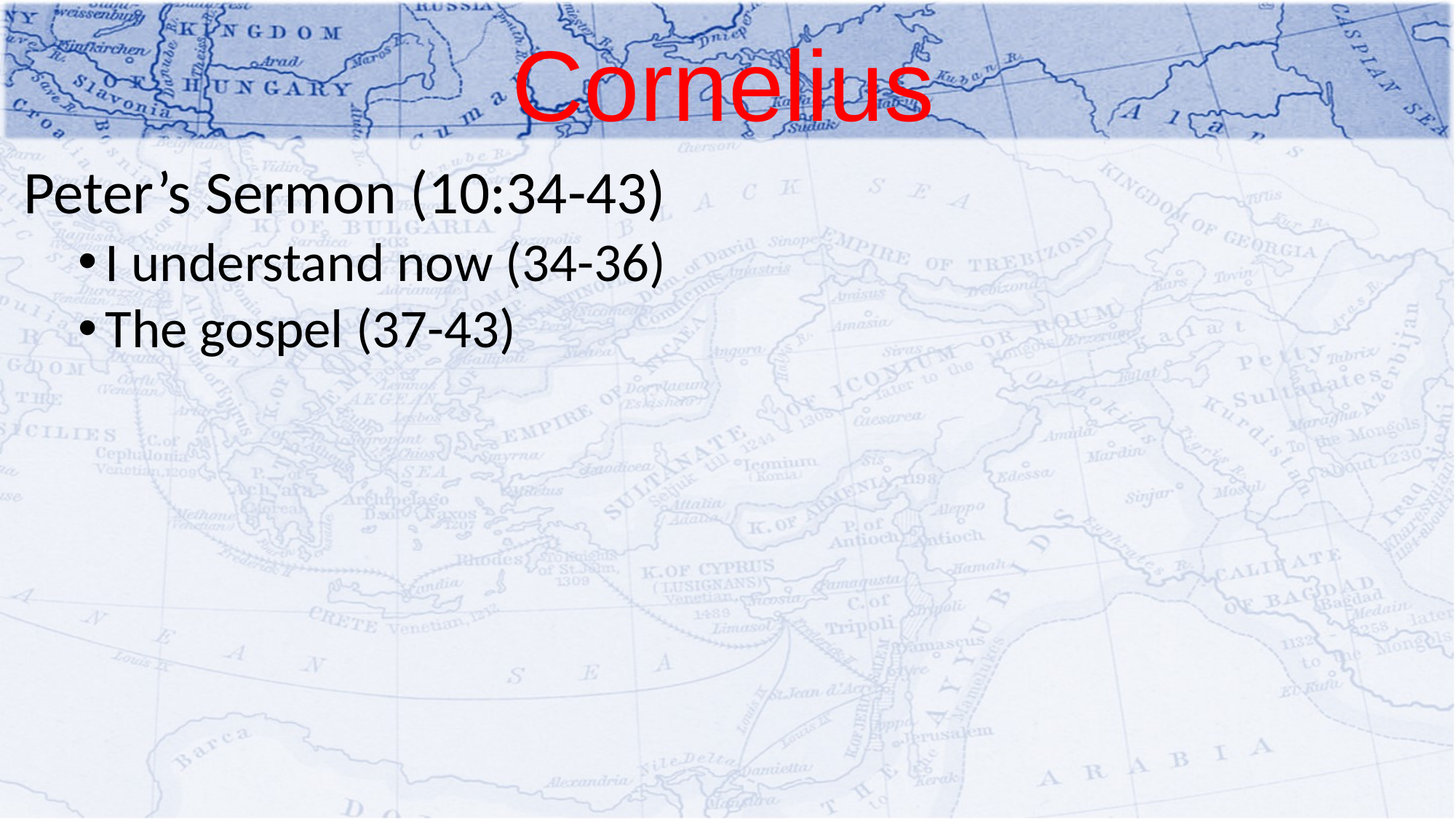

# Cornelius
Peter’s Sermon (10:34-43)
I understand now (34-36)
The gospel (37-43)